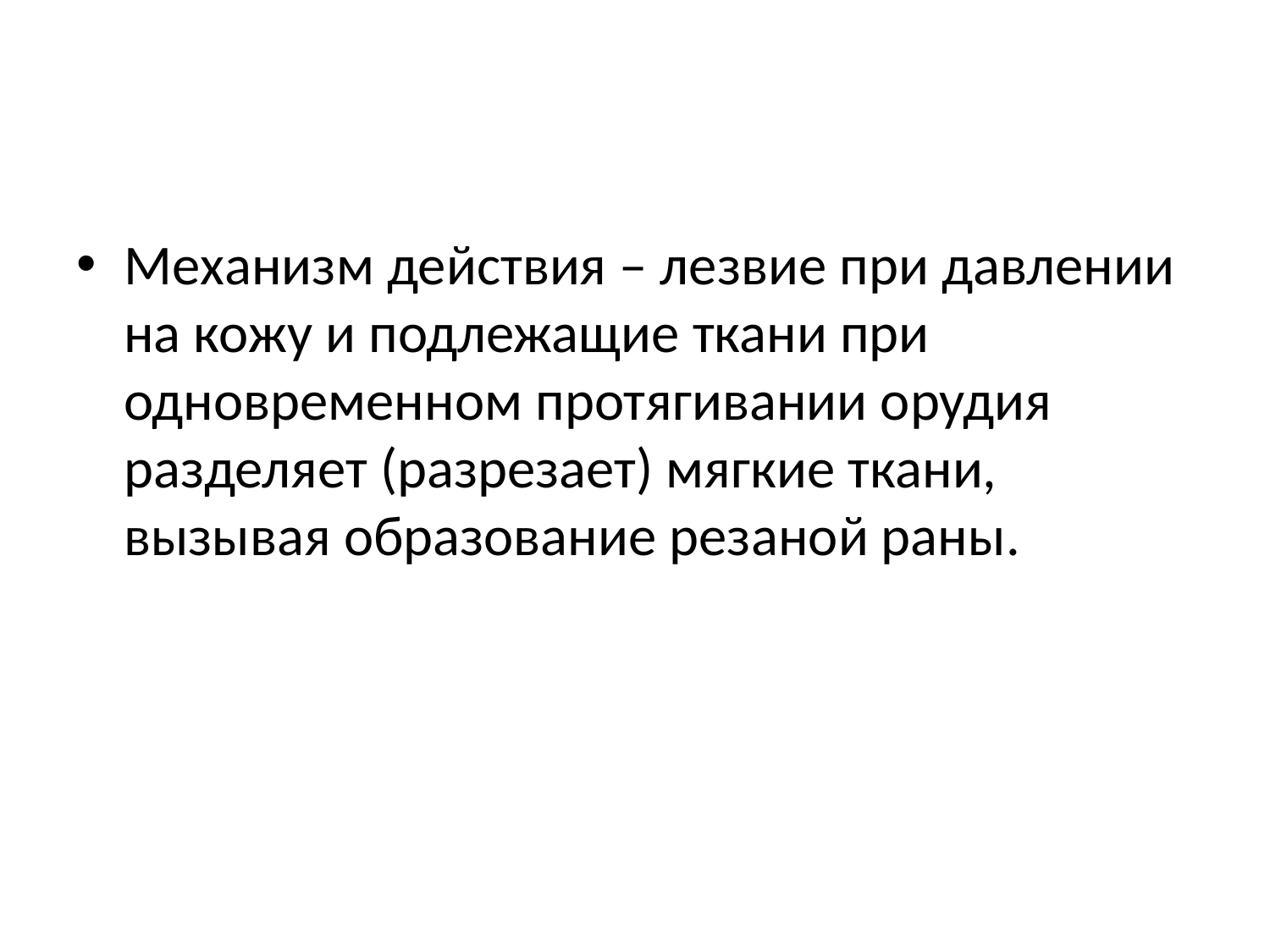

#
Механизм действия – лезвие при давлении на кожу и подлежащие ткани при одновременном протягивании орудия разделяет (разрезает) мягкие ткани, вызывая образование резаной раны.